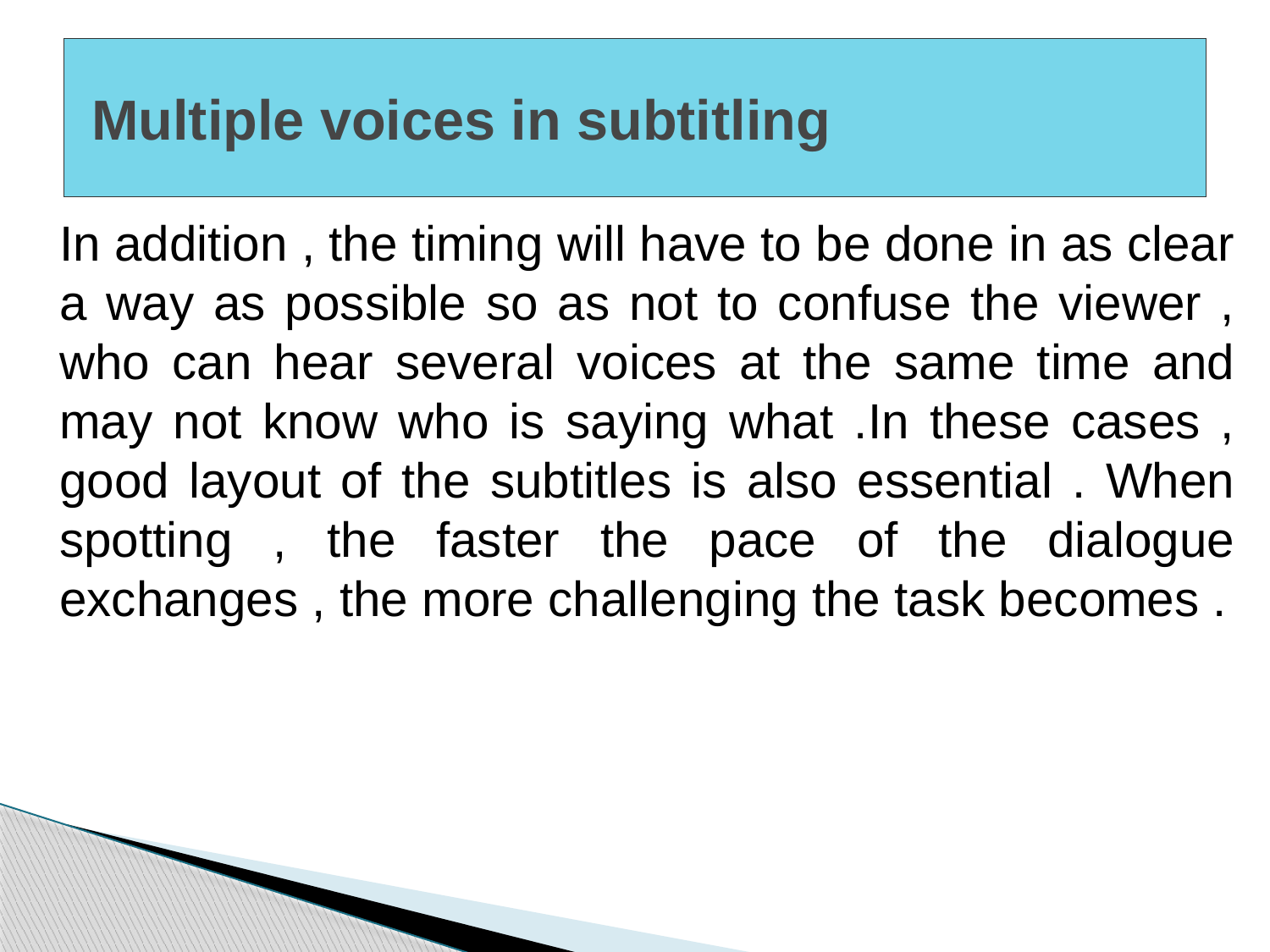

# Multiple voices in subtitling
In addition , the timing will have to be done in as clear a way as possible ‎so as not to confuse the viewer , who can hear several voices at the ‎same time and may not know who is saying what .In these cases , good ‎layout of the subtitles is also essential . When spotting , the faster the ‎pace of the dialogue exchanges , the more challenging the task ‎becomes .‎